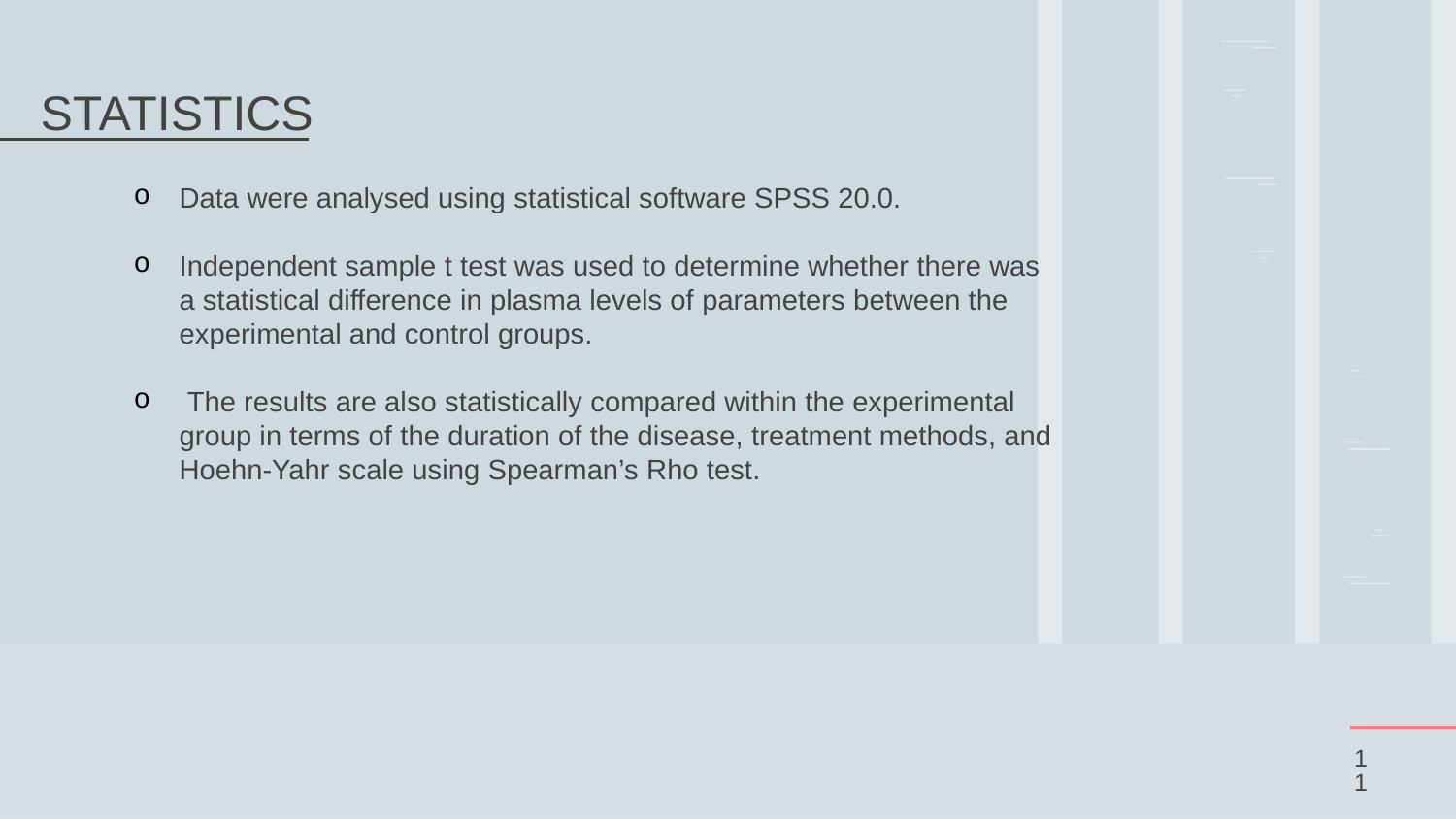

# STATISTICS
Data were analysed using statistical software SPSS 20.0.

Independent sample t test was used to determine whether there was a statistical difference in plasma levels of parameters between the experimental and control groups.

 The results are also statistically compared within the experimental group in terms of the duration of the disease, treatment methods, and Hoehn-Yahr scale using Spearman’s Rho test.
11